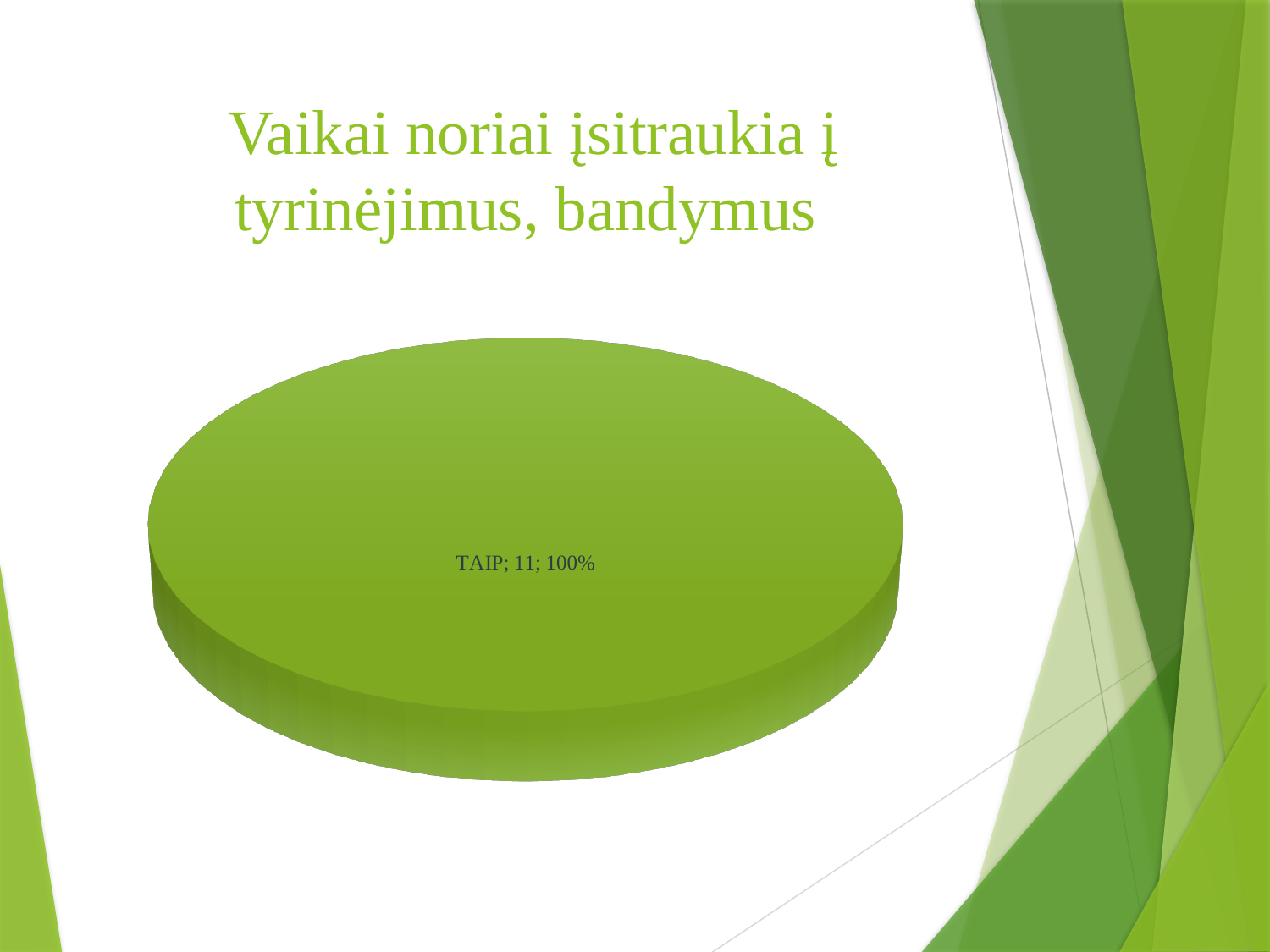

# Vaikai noriai įsitraukia į tyrinėjimus, bandymus

[unsupported chart]